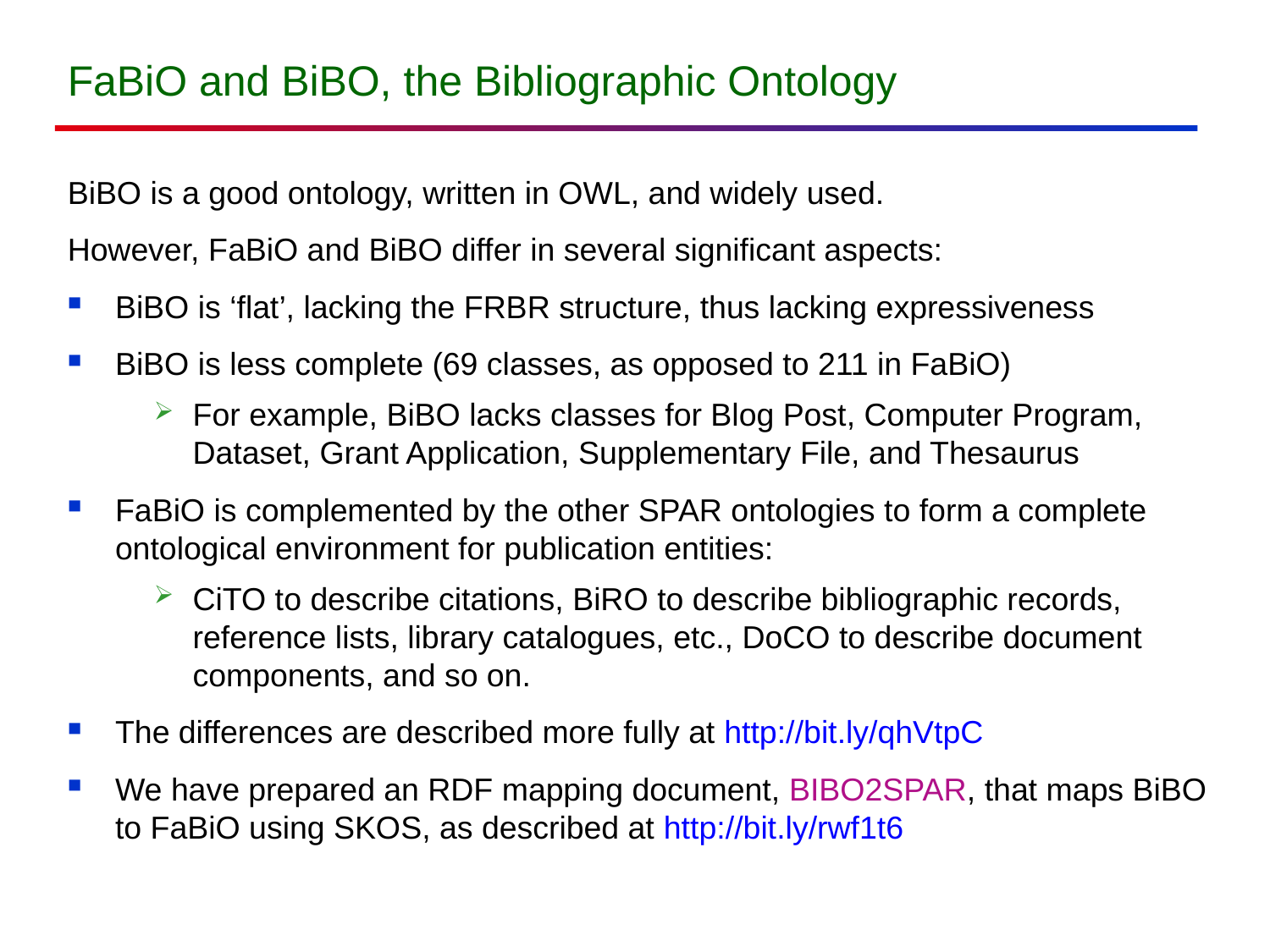

# FaBiO and BiBO, the Bibliographic Ontology
BiBO is a good ontology, written in OWL, and widely used.
However, FaBiO and BiBO differ in several significant aspects:
BiBO is ‘flat’, lacking the FRBR structure, thus lacking expressiveness
BiBO is less complete (69 classes, as opposed to 211 in FaBiO)
For example, BiBO lacks classes for Blog Post, Computer Program, Dataset, Grant Application, Supplementary File, and Thesaurus
FaBiO is complemented by the other SPAR ontologies to form a complete ontological environment for publication entities:
CiTO to describe citations, BiRO to describe bibliographic records, reference lists, library catalogues, etc., DoCO to describe document components, and so on.
The differences are described more fully at http://bit.ly/qhVtpC
We have prepared an RDF mapping document, BIBO2SPAR, that maps BiBO to FaBiO using SKOS, as described at http://bit.ly/rwf1t6